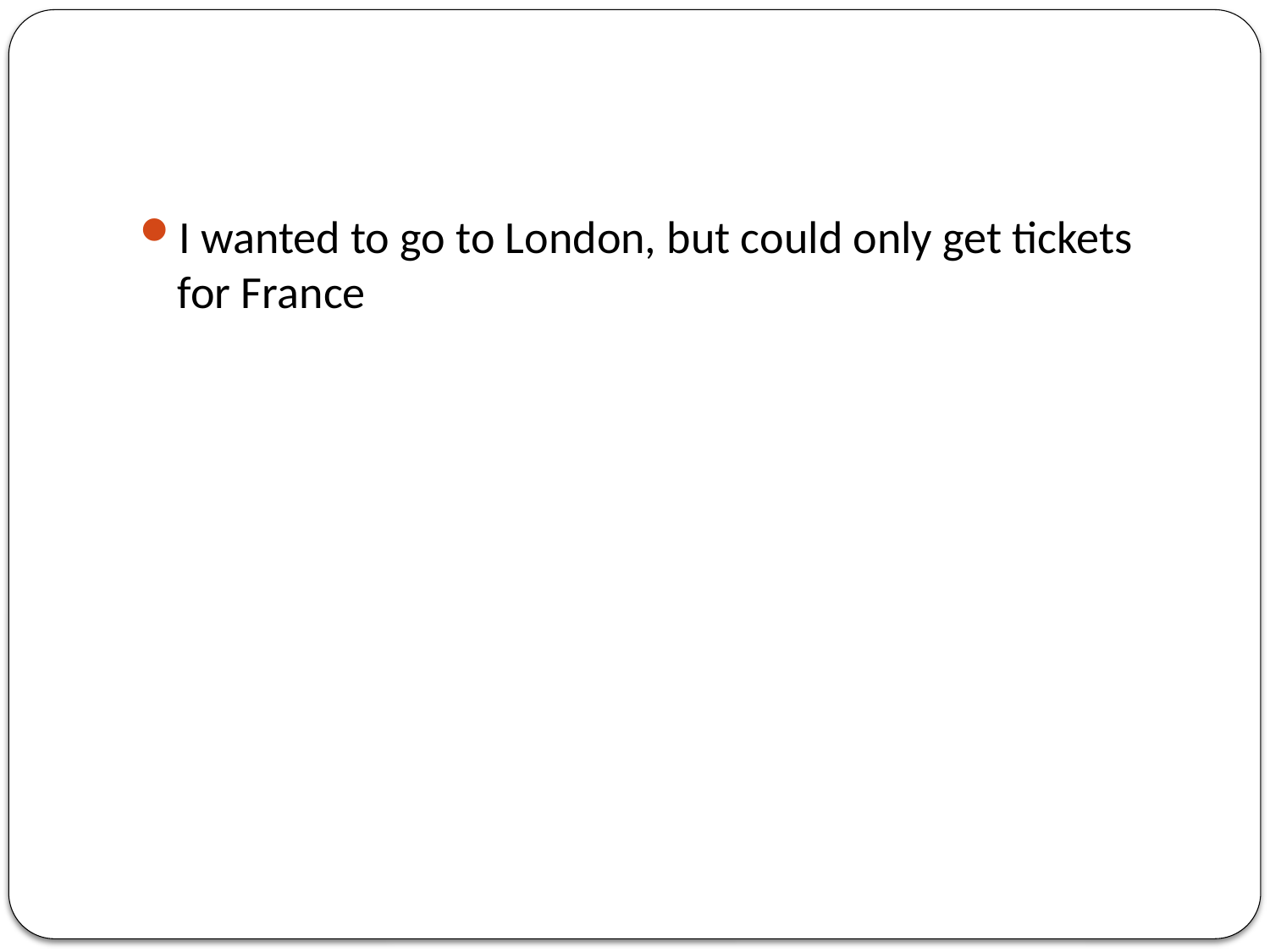

#
I wanted to go to London, but could only get tickets for France